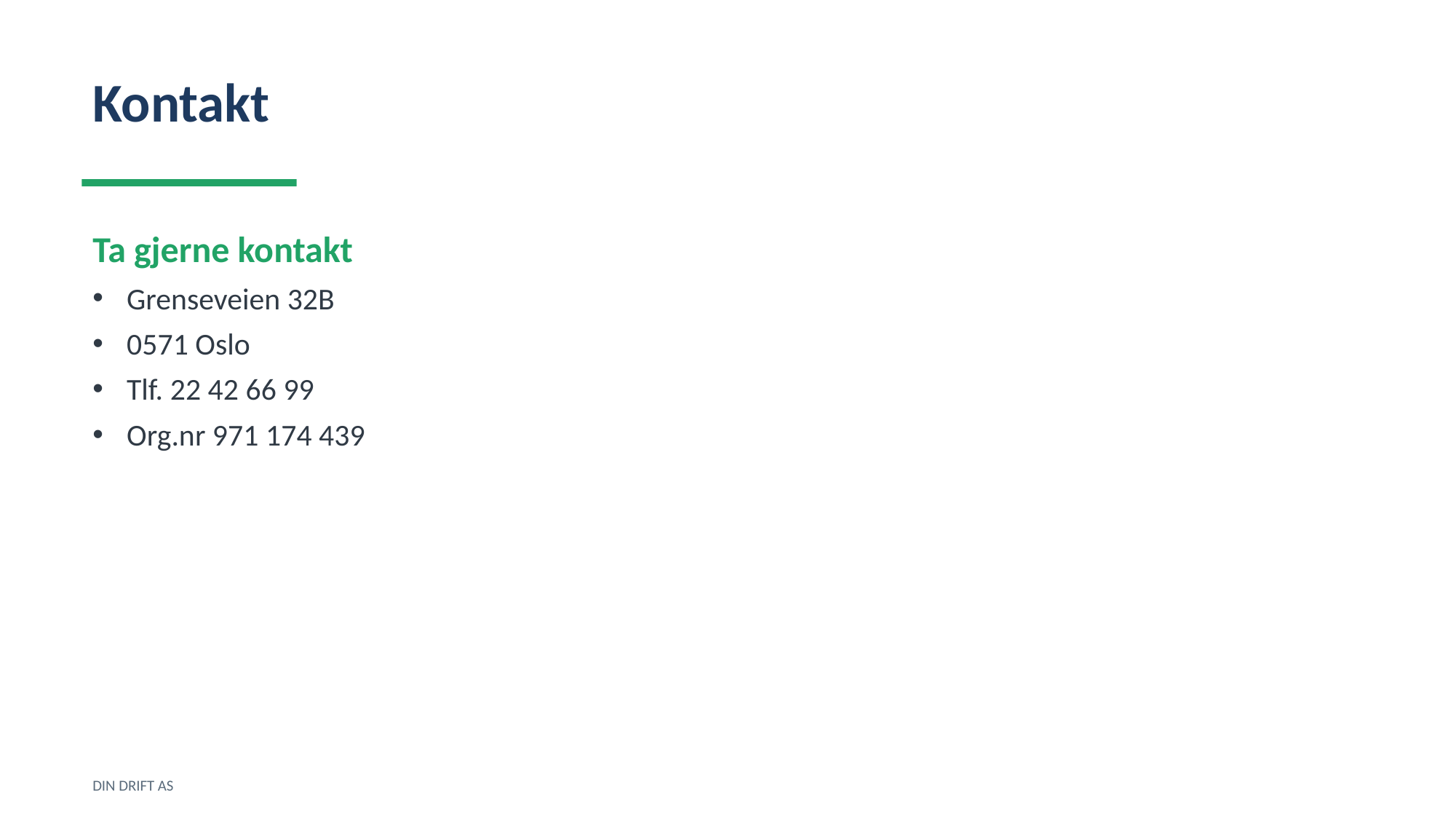

Kontakt

Ta gjerne kontakt
Grenseveien 32B
0571 Oslo
Tlf. 22 42 66 99
Org.nr 971 174 439
DIN DRIFT AS